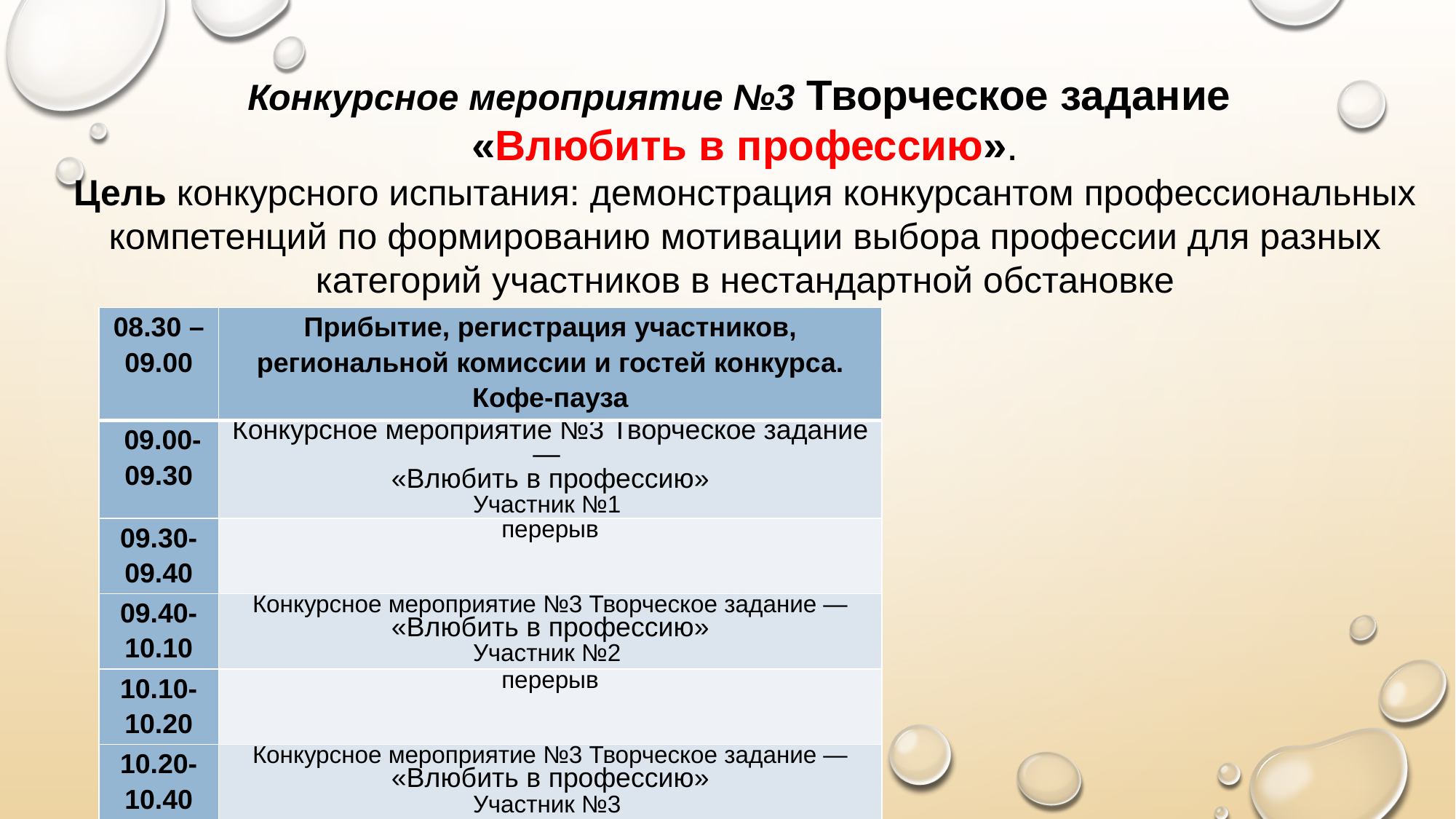

Конкурсное мероприятие №3 Творческое задание
«Влюбить в профессию».
Цель конкурсного испытания: демонстрация конкурсантом профессиональных компетенций по формированию мотивации выбора профессии для разных категорий участников в нестандартной обстановке
| 08.30 –09.00 | Прибытие, регистрация участников, региональной комиссии и гостей конкурса. Кофе-пауза |
| --- | --- |
| 09.00-09.30 | Конкурсное мероприятие №3 Творческое задание — «Влюбить в профессию» Участник №1 |
| 09.30-09.40 | перерыв |
| 09.40- 10.10 | Конкурсное мероприятие №3 Творческое задание — «Влюбить в профессию» Участник №2 |
| 10.10- 10.20 | перерыв |
| 10.20- 10.40 | Конкурсное мероприятие №3 Творческое задание — «Влюбить в профессию» Участник №3 |